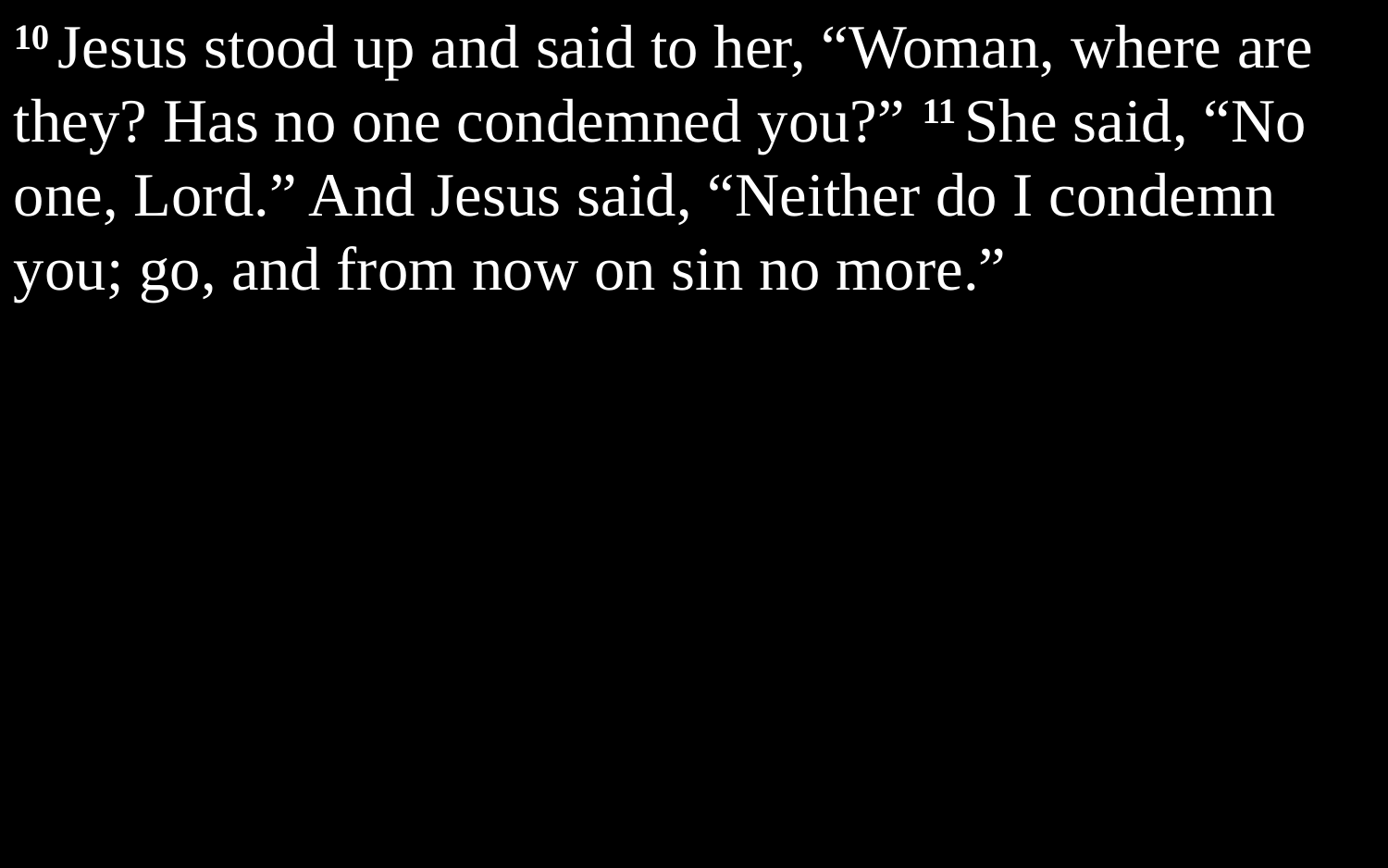

10 Jesus stood up and said to her, “Woman, where are they? Has no one condemned you?” 11 She said, “No one, Lord.” And Jesus said, “Neither do I condemn you; go, and from now on sin no more.”